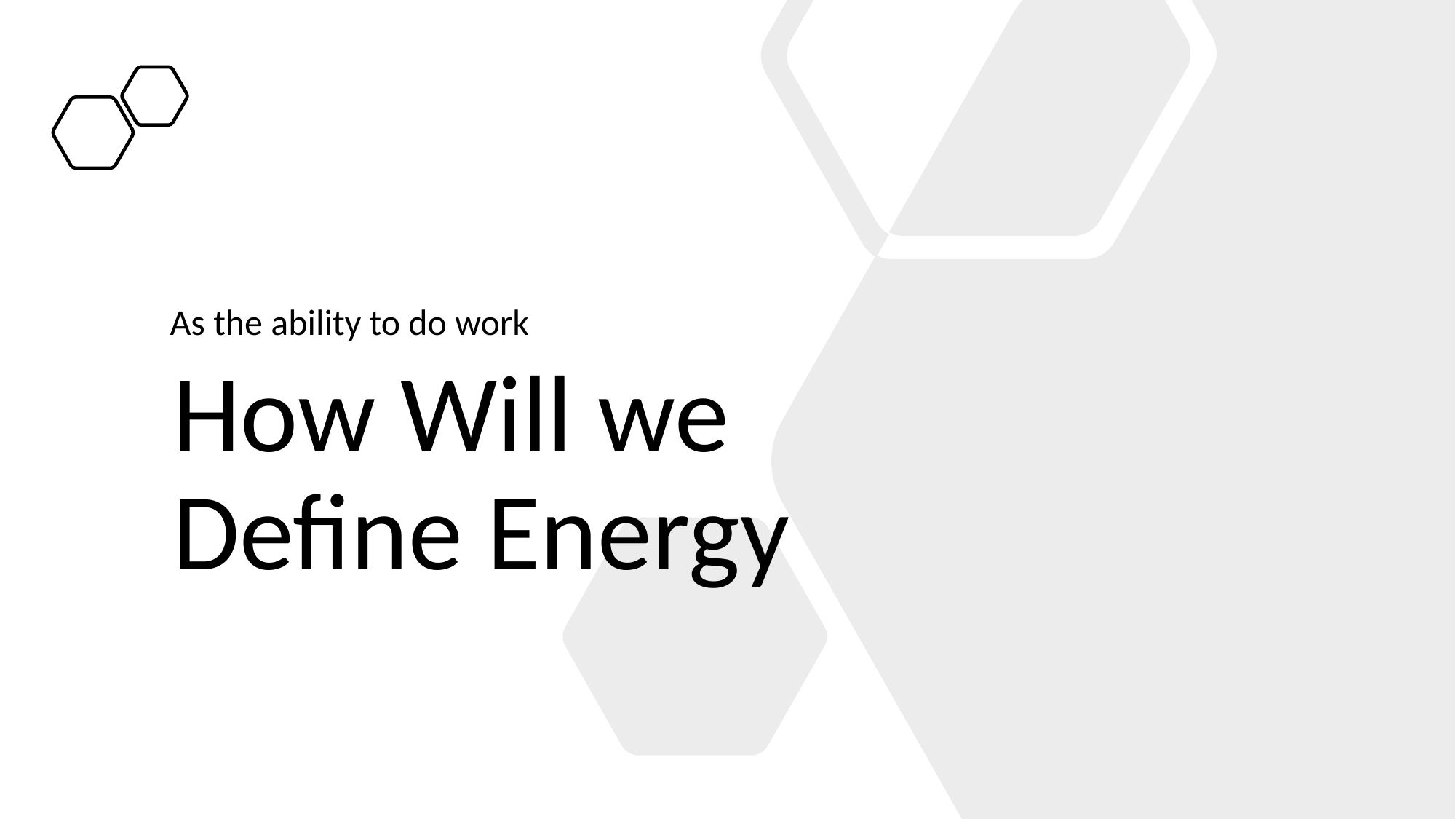

As the ability to do work
# How Will we Define Energy